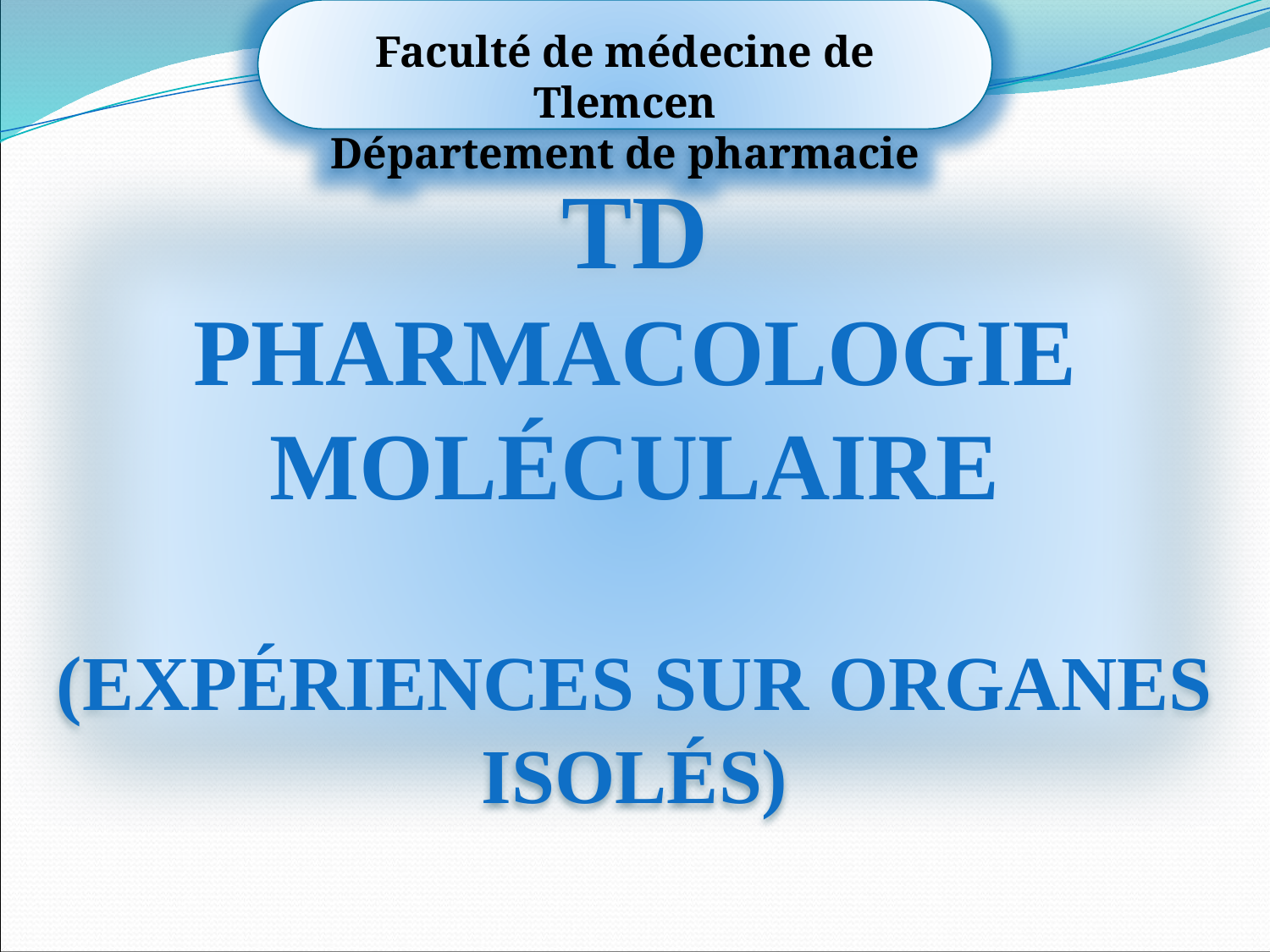

Faculté de médecine de Tlemcen
Département de pharmacie
TD
Pharmacologie moléculaire

(expériences sur organes isolés)